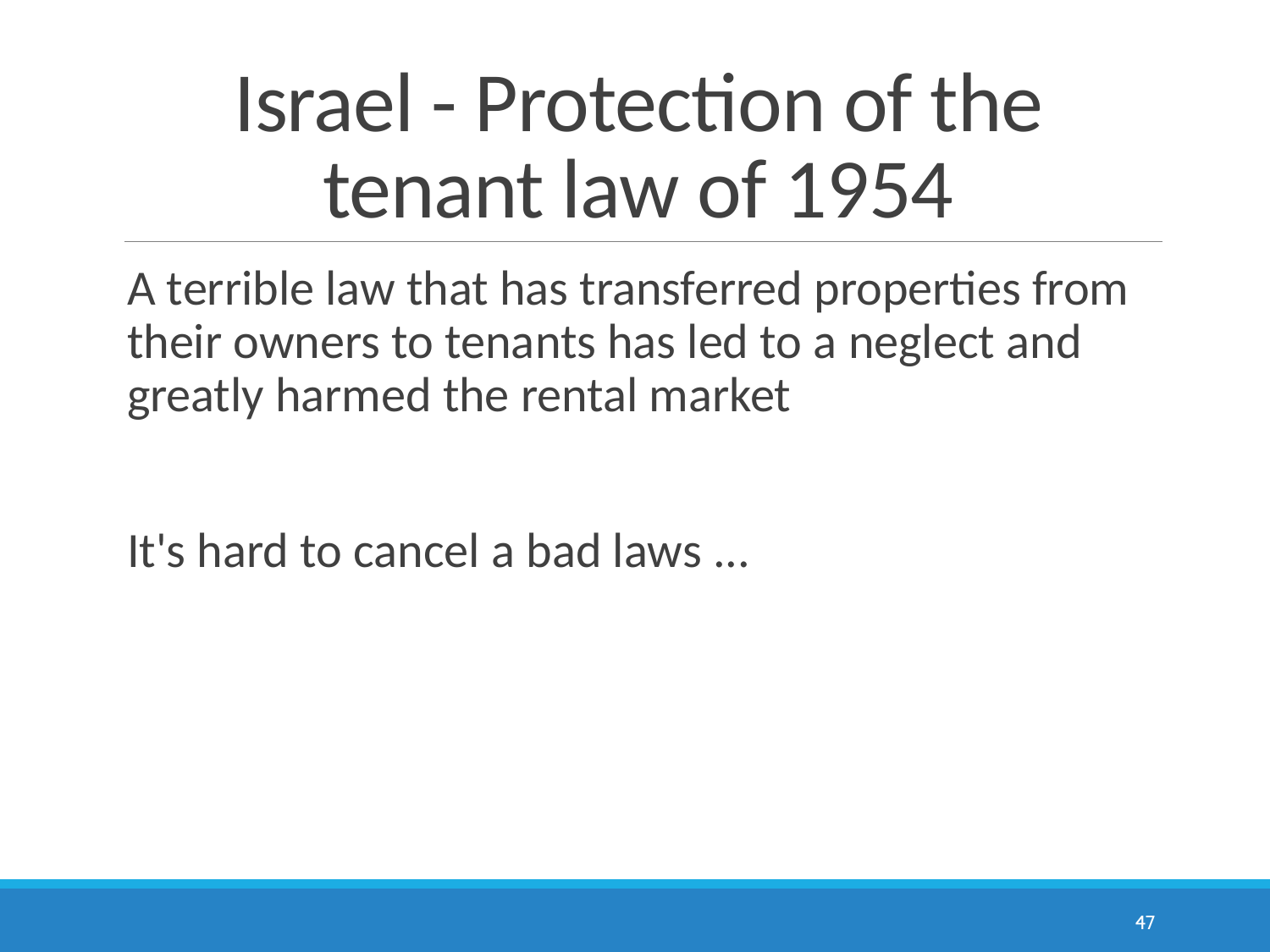

# Israel - Protection of the tenant law of 1954
A terrible law that has transferred properties from their owners to tenants has led to a neglect and greatly harmed the rental market

It's hard to cancel a bad laws ...
47